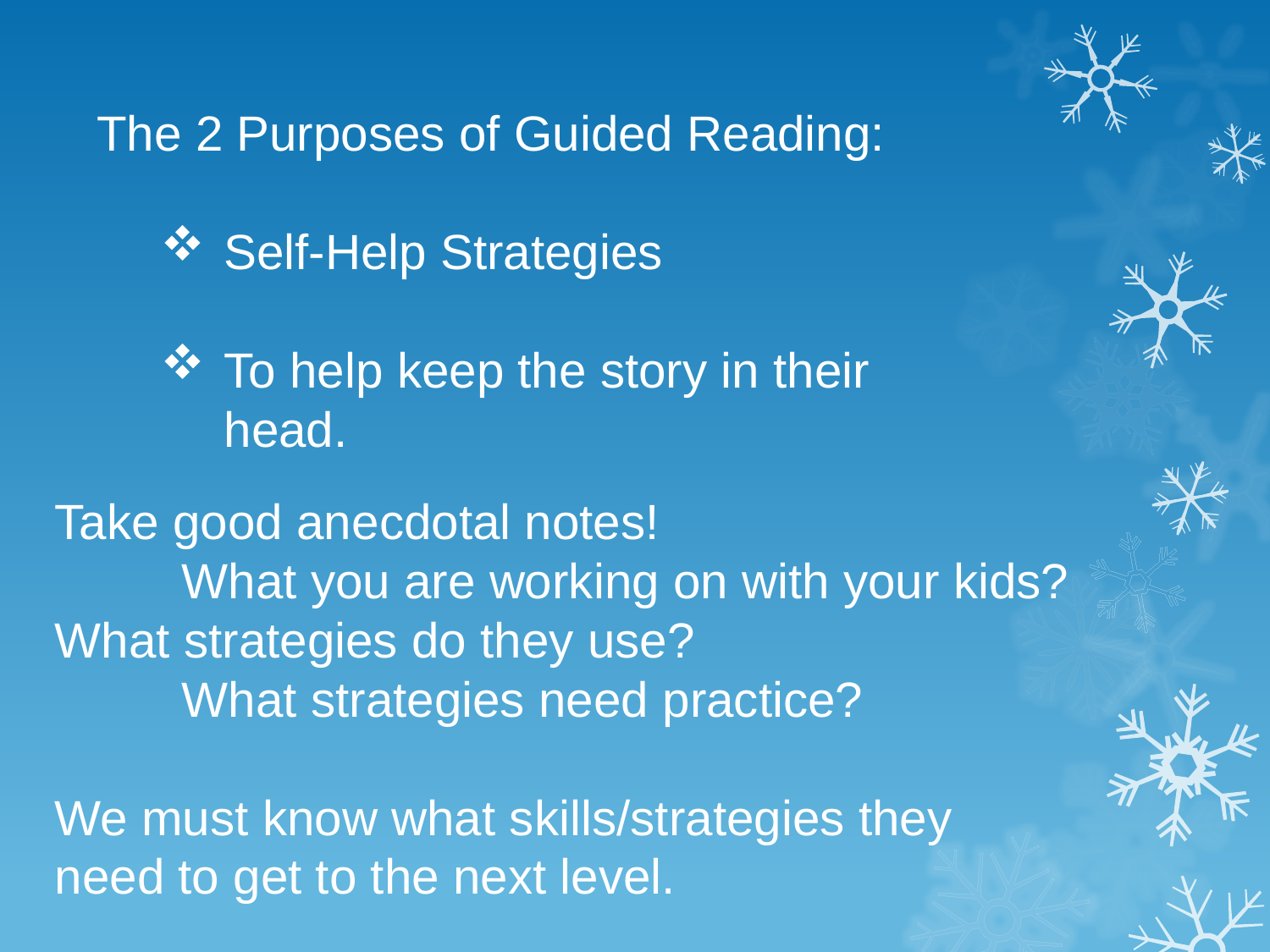

The 2 Purposes of Guided Reading:

Self-Help Strategies

To help keep the story in their head.
Take good anecdotal notes!
	What you are working on with your kids? 	What strategies do they use?
	What strategies need practice?

We must know what skills/strategies they
need to get to the next level.